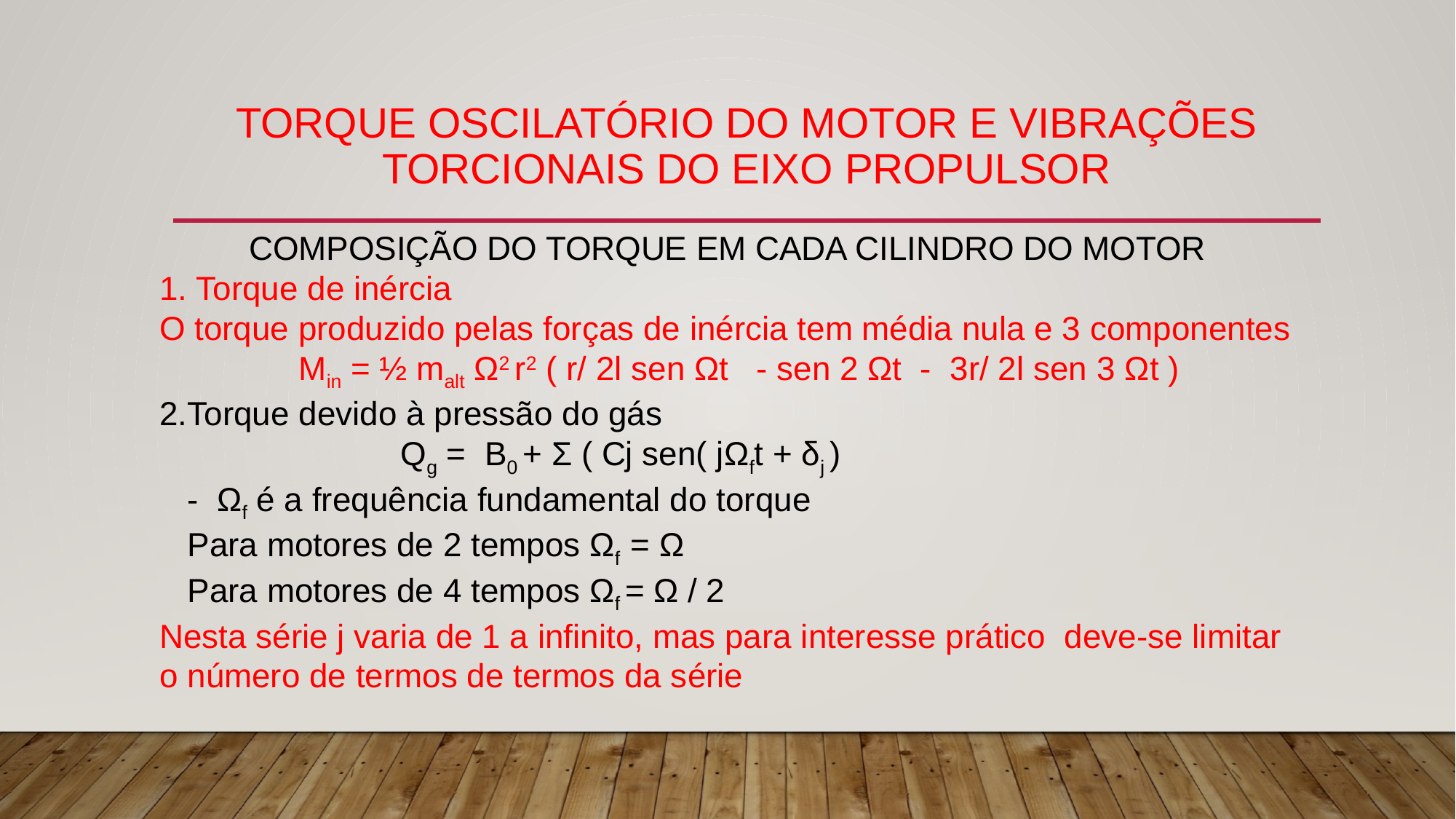

# TORQUE OSCILATÓRIO DO MOTOR E VIBRAÇÕES TORCIONAIS DO EIXO PROPULSOR
COMPOSIÇÃO DO TORQUE EM CADA CILINDRO DO MOTOR
1. Torque de inércia
O torque produzido pelas forças de inércia tem média nula e 3 componentes
               Min = ½ malt Ω2 r2 ( r/ 2l sen Ωt   - sen 2 Ωt  -  3r/ 2l sen 3 Ωt )
2.Torque devido à pressão do gás
                          Qg =  B0 + Σ ( Cj sen( jΩft + δj )
   -  Ωf é a frequência fundamental do torque
   Para motores de 2 tempos Ωf  = Ω
   Para motores de 4 tempos Ωf = Ω / 2
Nesta série j varia de 1 a infinito, mas para interesse prático  deve-se limitar o número de termos de termos da série